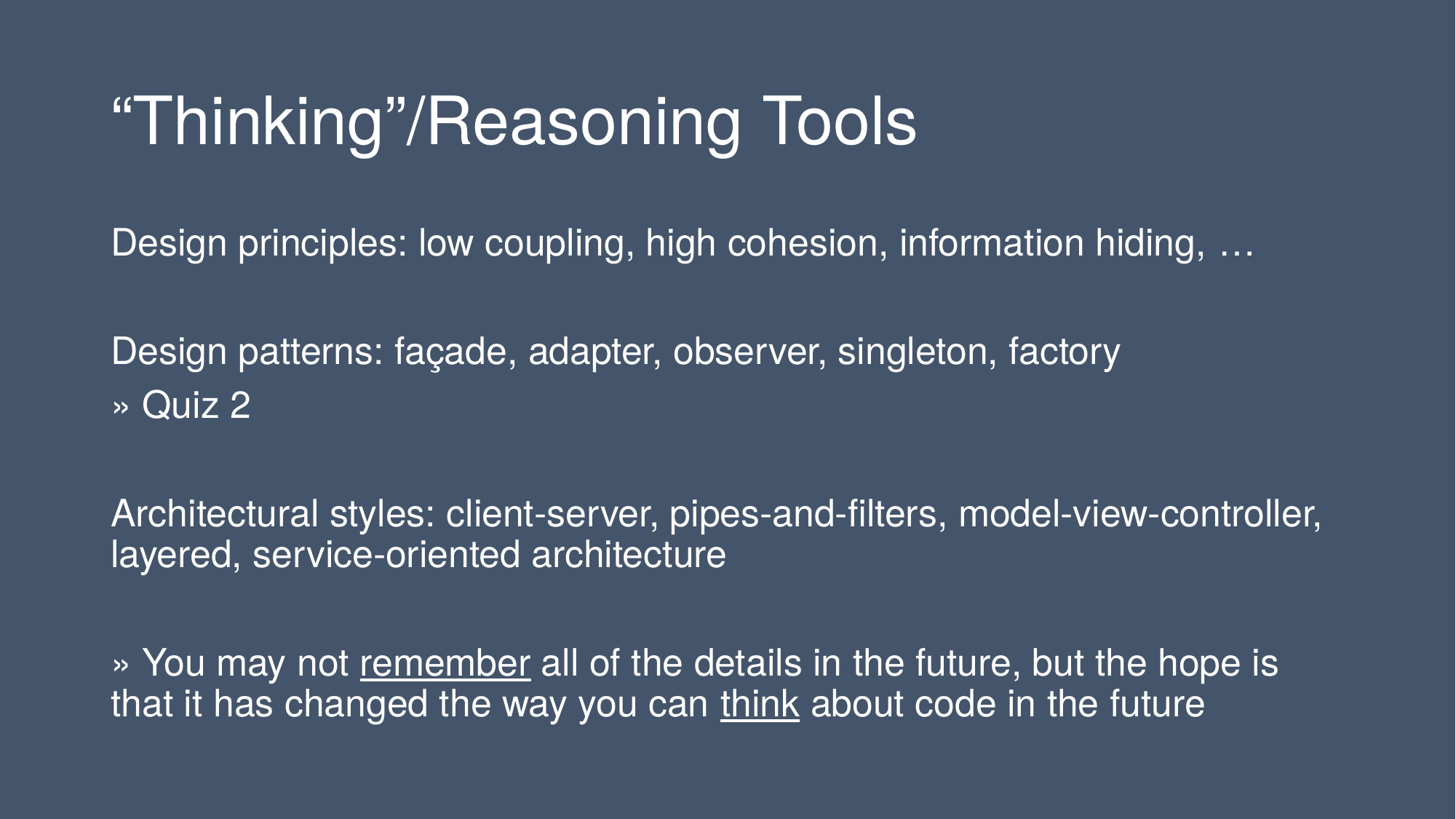

# “Thinking”/Reasoning Tools
Design principles: low coupling, high cohesion, information hiding, …

Design patterns: façade, adapter, observer, singleton, factory
» Quiz 2

Architectural styles: client-server, pipes-and-filters, model-view-controller, layered, service-oriented architecture

» You may not remember all of the details in the future, but the hope is that it has changed the way you can think about code in the future